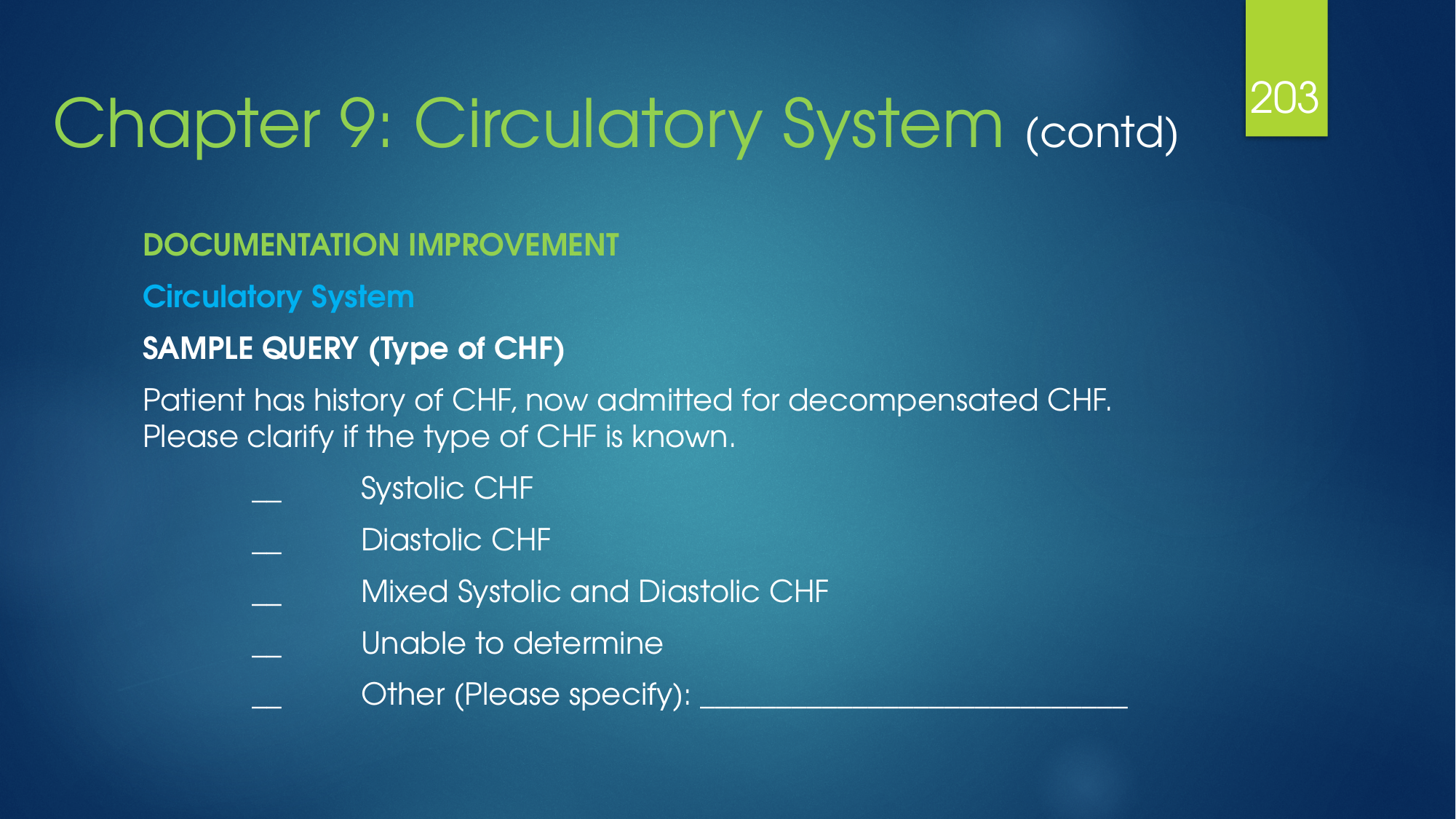

203
# Chapter 9: Circulatory System (contd)
DOCUMENTATION IMPROVEMENT
Circulatory System
SAMPLE QUERY (Type of CHF)
Patient has history of CHF, now admitted for decompensated CHF. Please clarify if the type of CHF is known.
	__	Systolic CHF
	__	Diastolic CHF
	__	Mixed Systolic and Diastolic CHF
	__	Unable to determine
	__	Other (Please specify): ____________________________